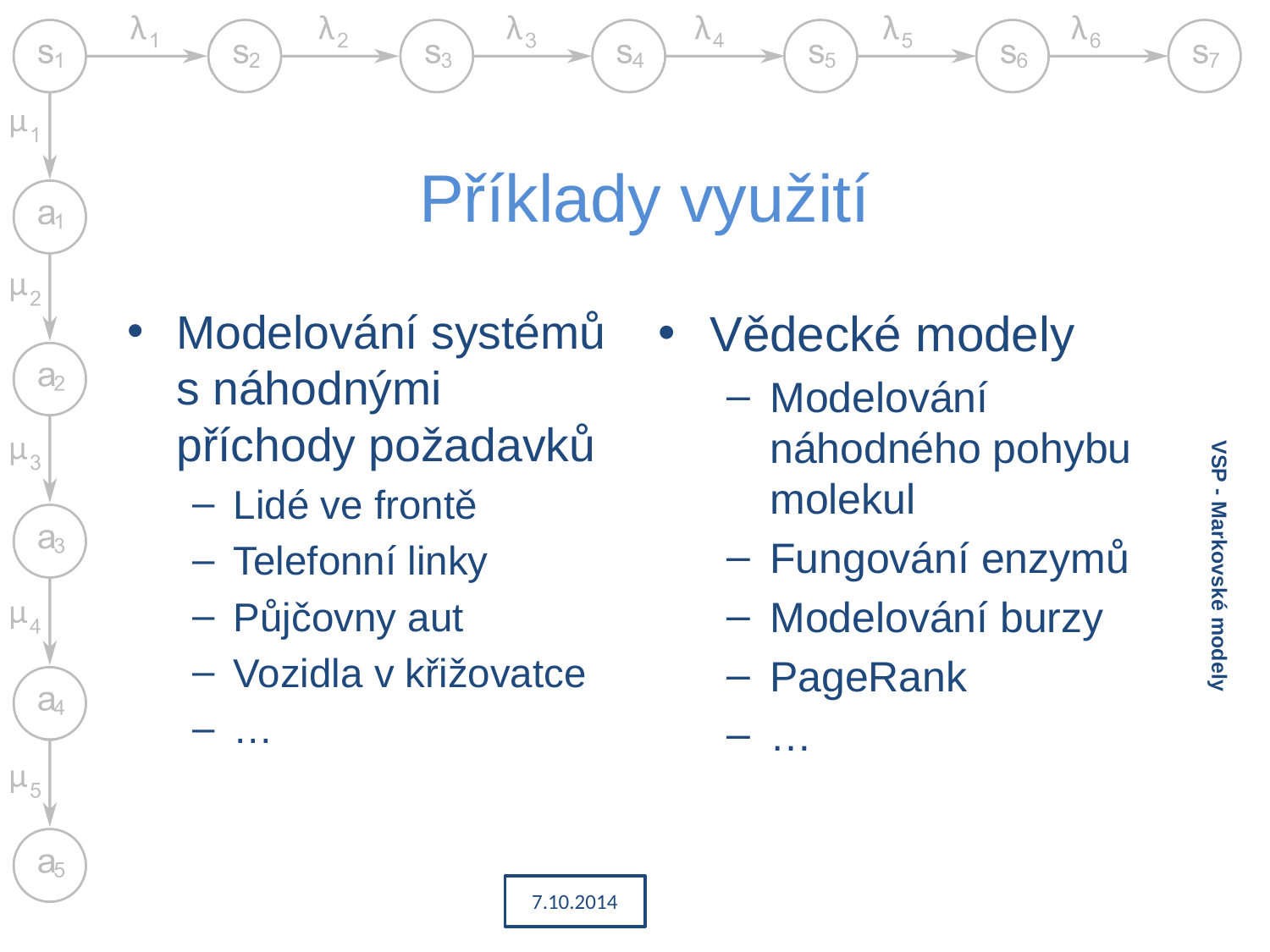

# Příklady využití
Modelování systémů s náhodnými příchody požadavků
Lidé ve frontě
Telefonní linky
Půjčovny aut
Vozidla v křižovatce
…
Vědecké modely
Modelování náhodného pohybu molekul
Fungování enzymů
Modelování burzy
PageRank
…
VSP - Markovské modely
7.10.2014